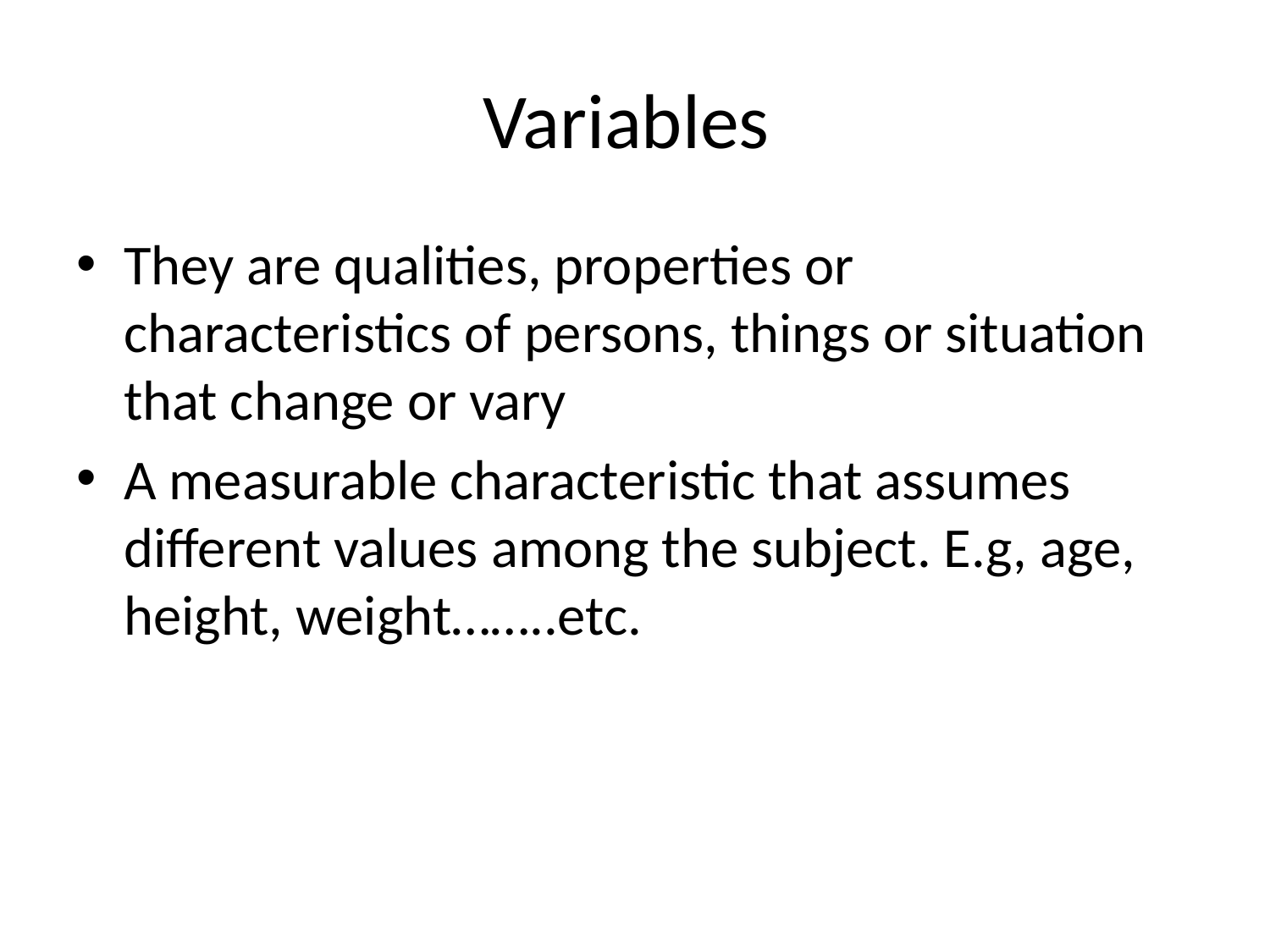

# Variables
They are qualities, properties or characteristics of persons, things or situation that change or vary
A measurable characteristic that assumes different values among the subject. E.g, age, height, weight……..etc.